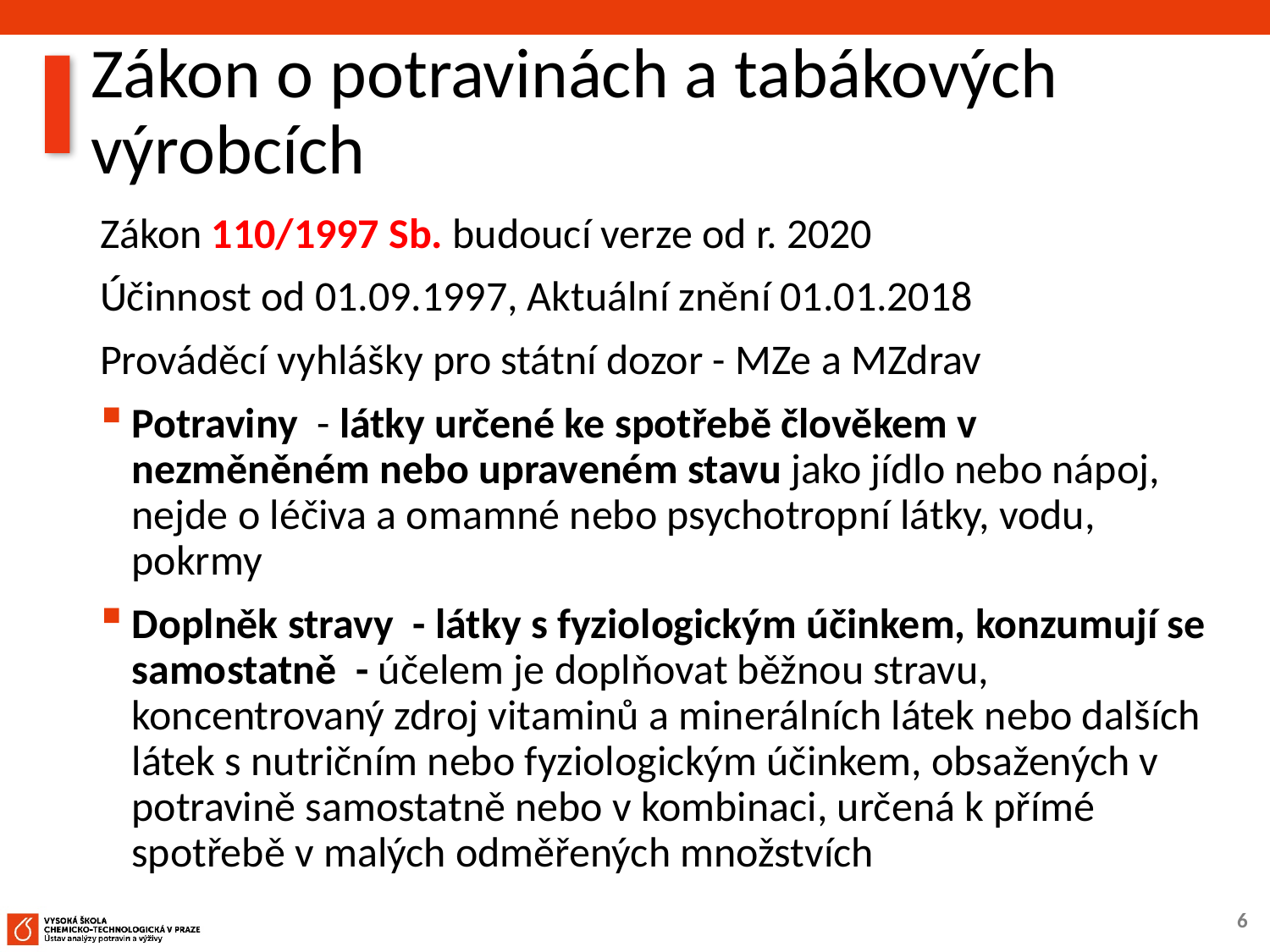

# Zákon o potravinách a tabákových výrobcích
Zákon 110/1997 Sb. budoucí verze od r. 2020
Účinnost od 01.09.1997, Aktuální znění 01.01.2018
Prováděcí vyhlášky pro státní dozor - MZe a MZdrav
Potraviny  - látky určené ke spotřebě člověkem v nezměněném nebo upraveném stavu jako jídlo nebo nápoj, nejde o léčiva a omamné nebo psychotropní látky, vodu, pokrmy
Doplněk stravy  - látky s fyziologickým účinkem, konzumují se samostatně  - účelem je doplňovat běžnou stravu, koncentrovaný zdroj vitaminů a minerálních látek nebo dalších látek s nutričním nebo fyziologickým účinkem, obsažených v potravině samostatně nebo v kombinaci, určená k přímé spotřebě v malých odměřených množstvích